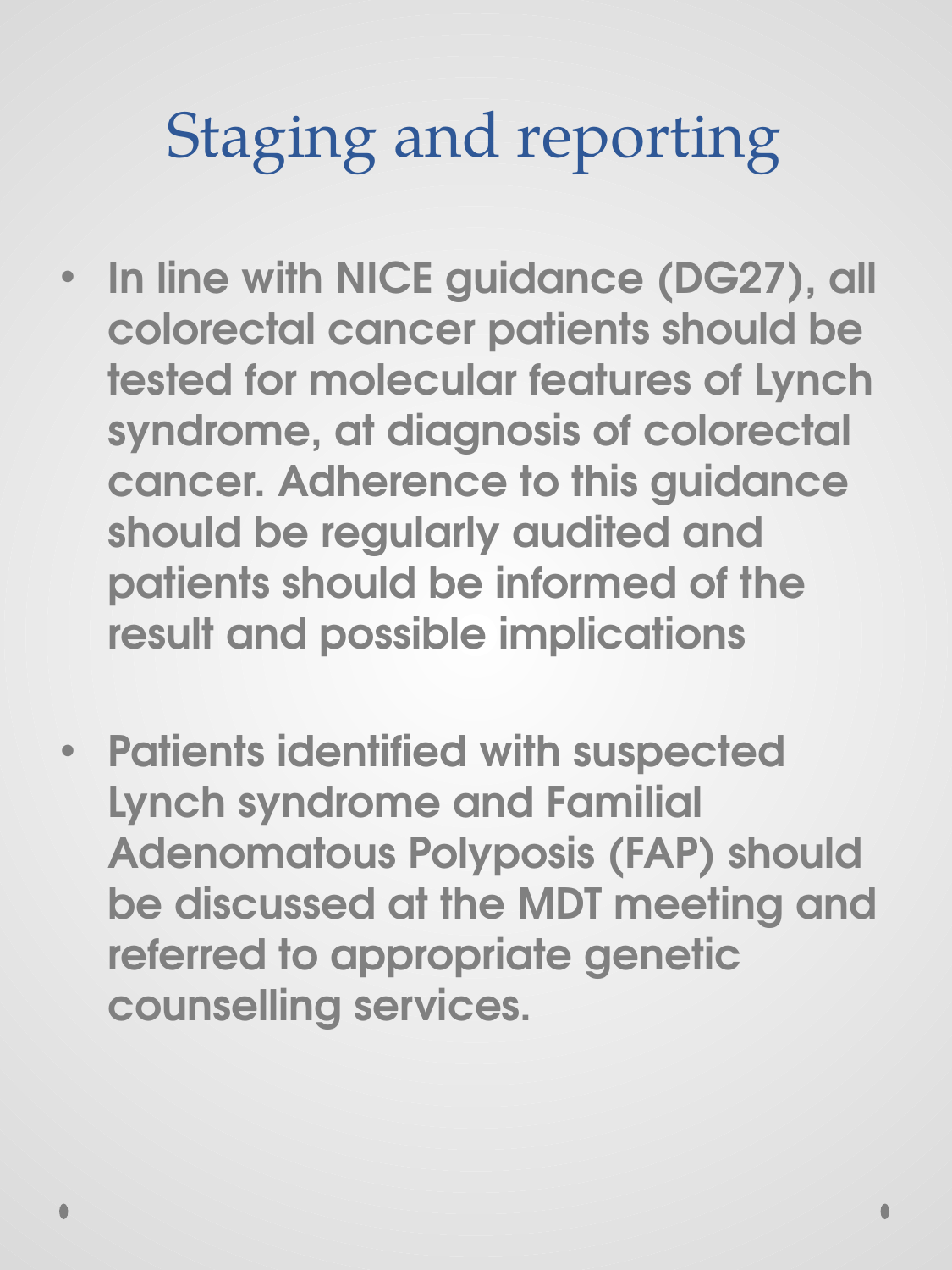

# Staging and reporting

In line with NICE guidance (DG27), all colorectal cancer patients should be tested for molecular features of Lynch syndrome, at diagnosis of colorectal cancer. Adherence to this guidance should be regularly audited and patients should be informed of the result and possible implications

Patients identified with suspected Lynch syndrome and Familial Adenomatous Polyposis (FAP) should be discussed at the MDT meeting and referred to appropriate genetic counselling services.